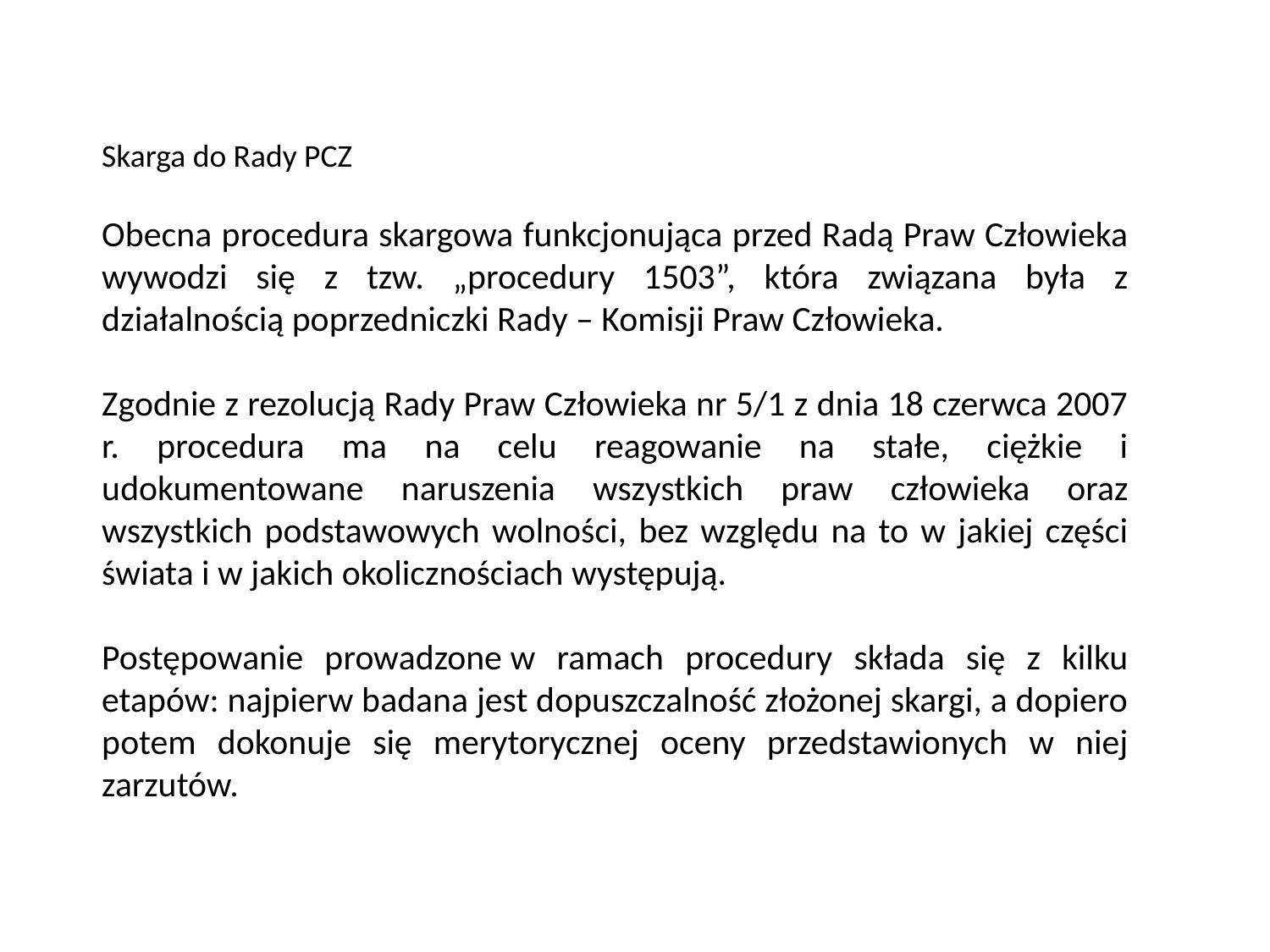

Skarga do Rady PCZ

Obecna procedura skargowa funkcjonująca przed Radą Praw Człowieka wywodzi się z tzw. „procedury 1503”, która związana była z działalnością poprzedniczki Rady – Komisji Praw Człowieka.

Zgodnie z rezolucją Rady Praw Człowieka nr 5/1 z dnia 18 czerwca 2007 r. procedura ma na celu reagowanie na stałe, ciężkie i udokumentowane naruszenia wszystkich praw człowieka oraz wszystkich podstawowych wolności, bez względu na to w jakiej części świata i w jakich okolicznościach występują.

Postępowanie prowadzone w ramach procedury składa się z kilku etapów: najpierw badana jest dopuszczalność złożonej skargi, a dopiero potem dokonuje się merytorycznej oceny przedstawionych w niej zarzutów.